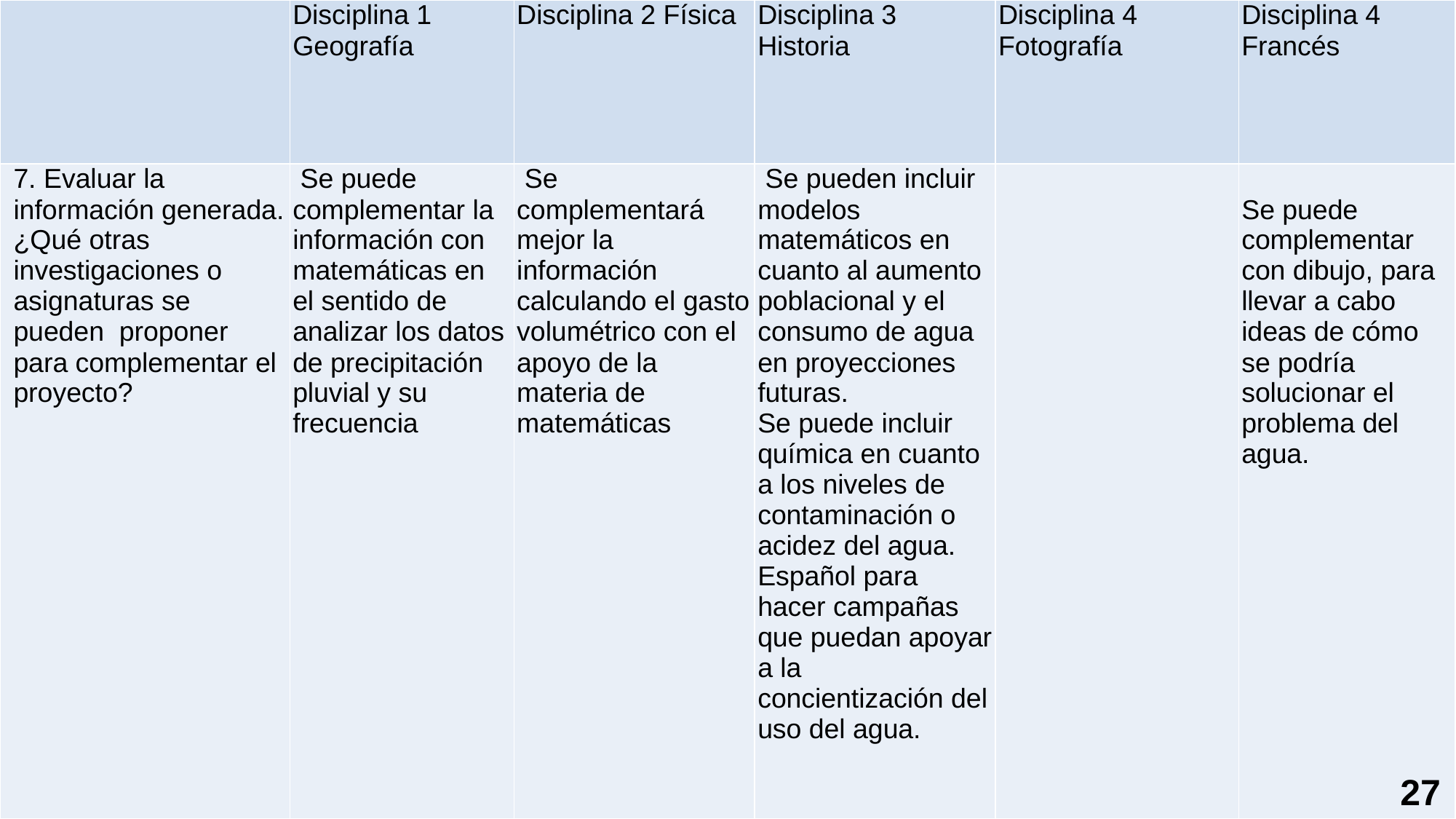

|  | Disciplina 1 Geografía | Disciplina 2 Física | Disciplina 3 Historia | Disciplina 4 Fotografía | Disciplina 4 Francés |
| --- | --- | --- | --- | --- | --- |
| 7. Evaluar la información generada. ¿Qué otras investigaciones o asignaturas se pueden proponer para complementar el proyecto? | Se puede complementar la información con matemáticas en el sentido de analizar los datos de precipitación pluvial y su frecuencia | Se complementará mejor la información calculando el gasto volumétrico con el apoyo de la materia de matemáticas | Se pueden incluir modelos matemáticos en cuanto al aumento poblacional y el consumo de agua en proyecciones futuras. Se puede incluir química en cuanto a los niveles de contaminación o acidez del agua. Español para hacer campañas que puedan apoyar a la concientización del uso del agua. |  | Se puede complementar con dibujo, para llevar a cabo ideas de cómo se podría solucionar el problema del agua. |
27